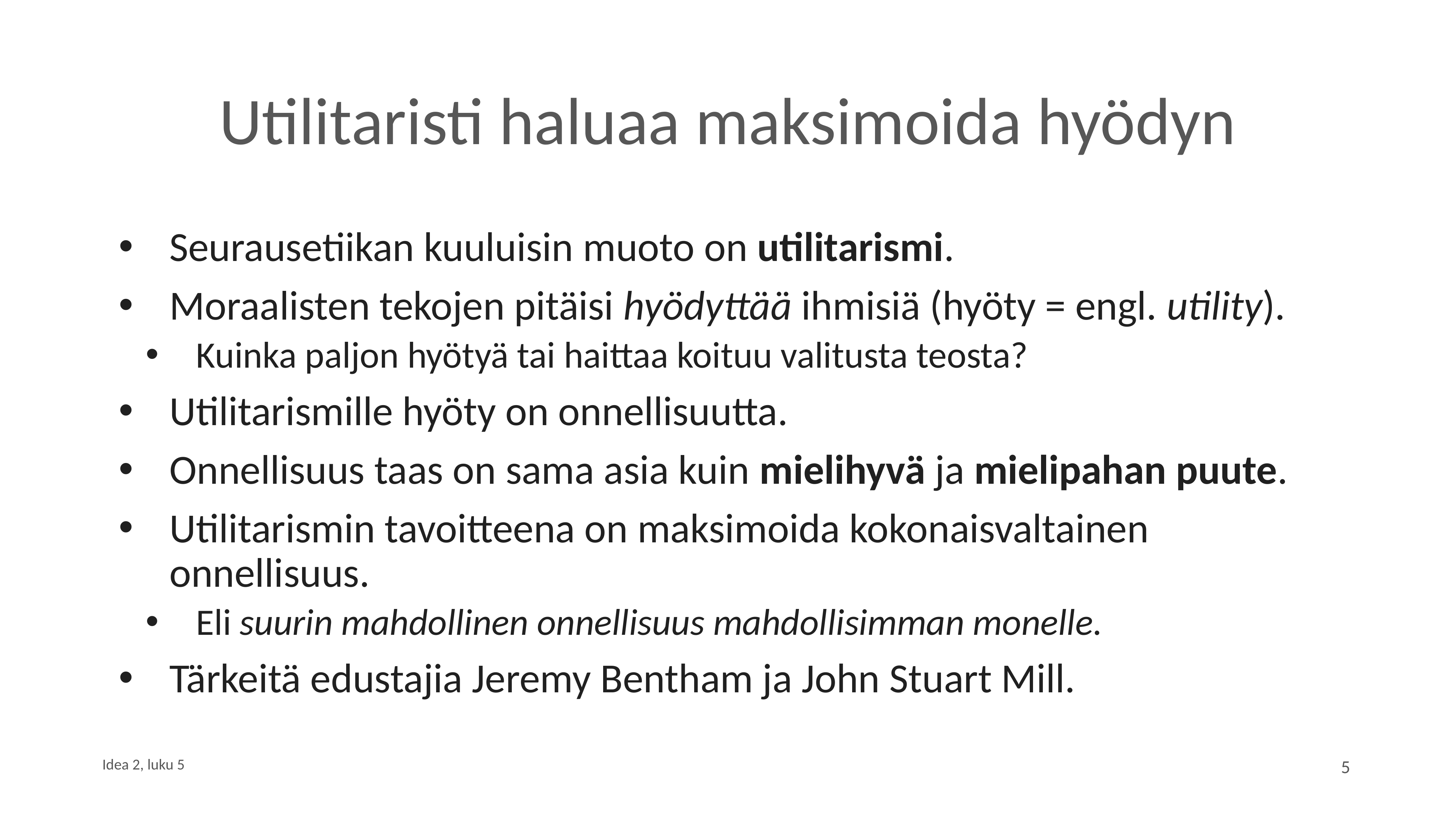

# Utilitaristi haluaa maksimoida hyödyn
Seurausetiikan kuuluisin muoto on utilitarismi.
Moraalisten tekojen pitäisi hyödyttää ihmisiä (hyöty = engl. utility).
Kuinka paljon hyötyä tai haittaa koituu valitusta teosta?
Utilitarismille hyöty on onnellisuutta.
Onnellisuus taas on sama asia kuin mielihyvä ja mielipahan puute.
Utilitarismin tavoitteena on maksimoida kokonaisvaltainen onnellisuus.
Eli suurin mahdollinen onnellisuus mahdollisimman monelle.
Tärkeitä edustajia Jeremy Bentham ja John Stuart Mill.

5
Idea 2, luku 5